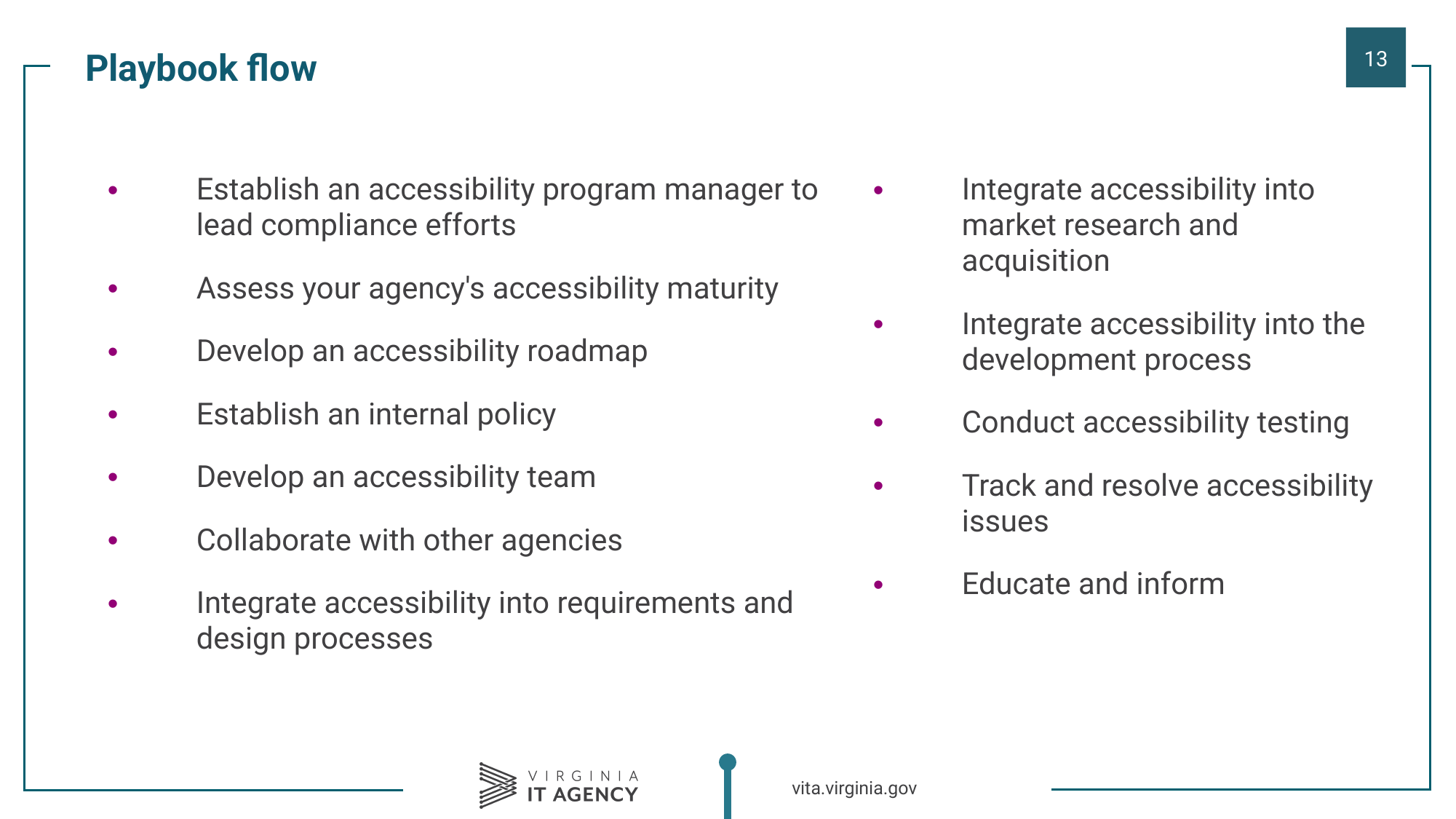

Playbook flow

|  |
| --- |
| Establish an accessibility program manager to lead compliance efforts Assess your agency's accessibility maturity Develop an accessibility roadmap Establish an internal policy Develop an accessibility team Collaborate with other agencies Integrate accessibility into requirements and design processes |
|  |
|  |
|  |
|  |
|  |
|  |
|  |
|  |
|  |
|  |
|  |
| --- |
| Integrate accessibility into market research and acquisition Integrate accessibility into the development process Conduct accessibility testing Track and resolve accessibility issues Educate and inform |
|  |
|  |
|  |
|  |
|  |
|  |
|  |
|  |
|  |
|  |